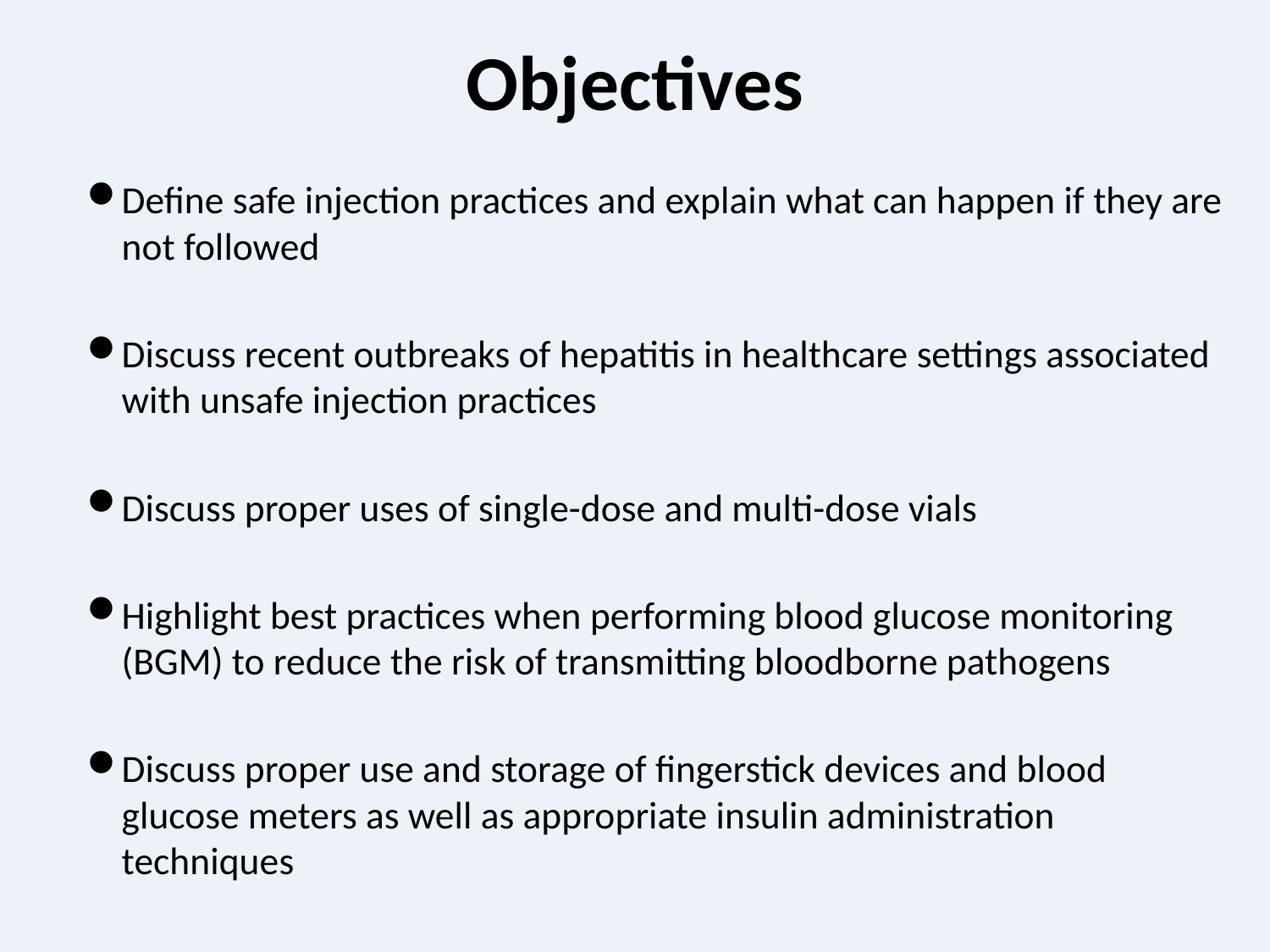

# Objectives
Define safe injection practices and explain what can happen if they are not followed

Discuss recent outbreaks of hepatitis in healthcare settings associated with unsafe injection practices

Discuss proper uses of single-dose and multi-dose vials

Highlight best practices when performing blood glucose monitoring (BGM) to reduce the risk of transmitting bloodborne pathogens

Discuss proper use and storage of fingerstick devices and blood glucose meters as well as appropriate insulin administration techniques